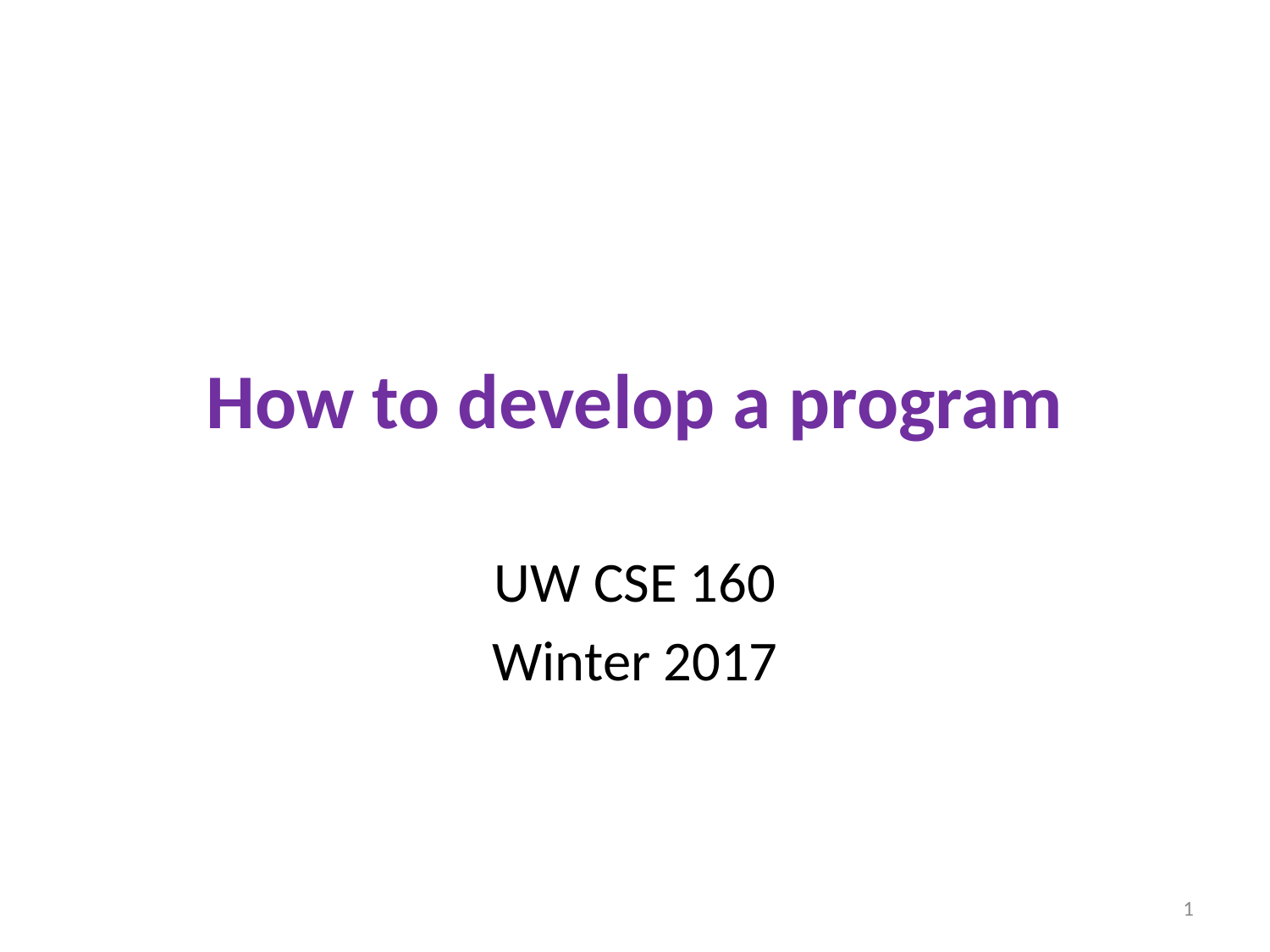

# How to develop a program
UW CSE 160
Winter 2017
1